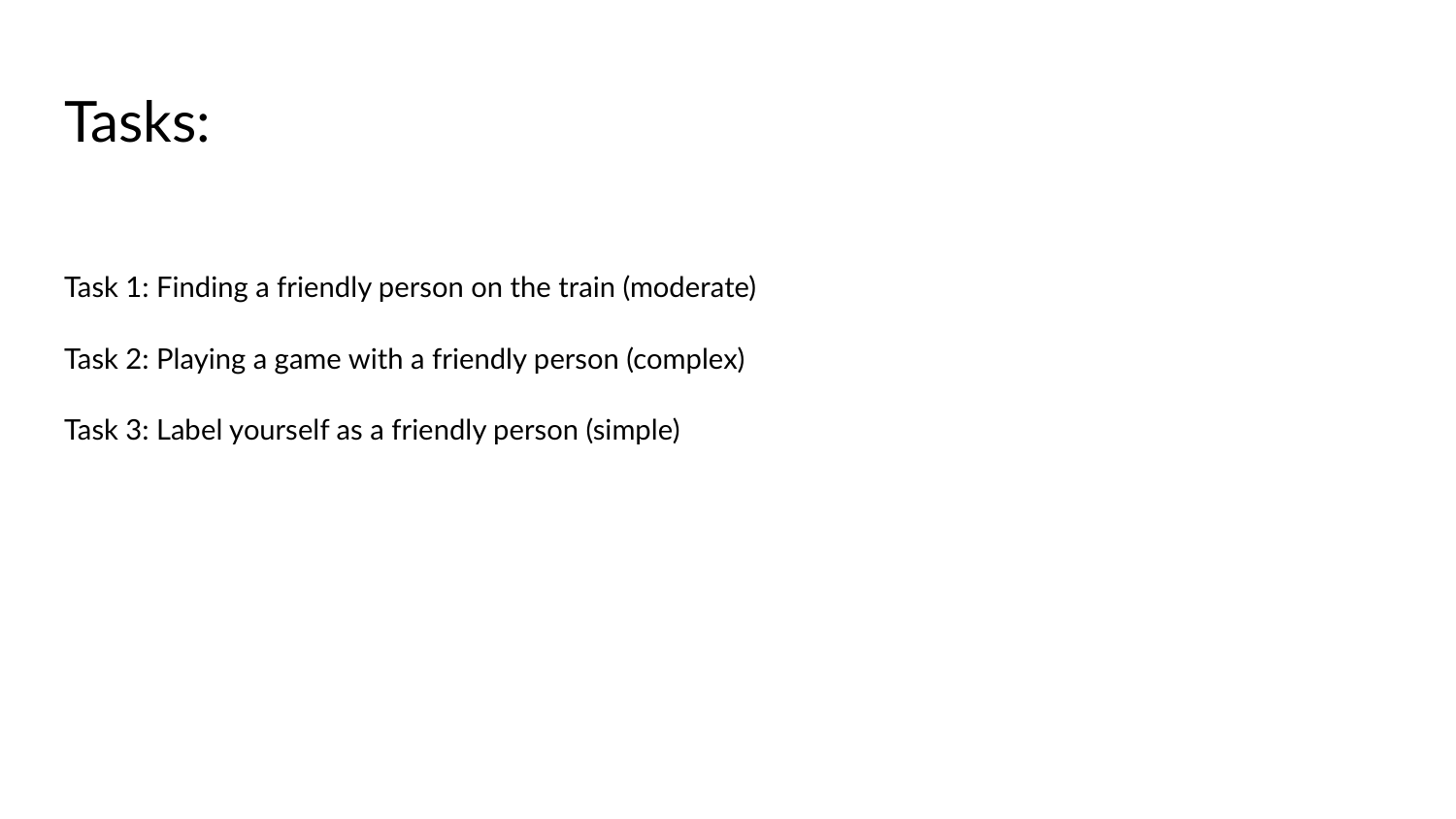

# Tasks:

Task 1: Finding a friendly person on the train (moderate)
Task 2: Playing a game with a friendly person (complex)
Task 3: Label yourself as a friendly person (simple)